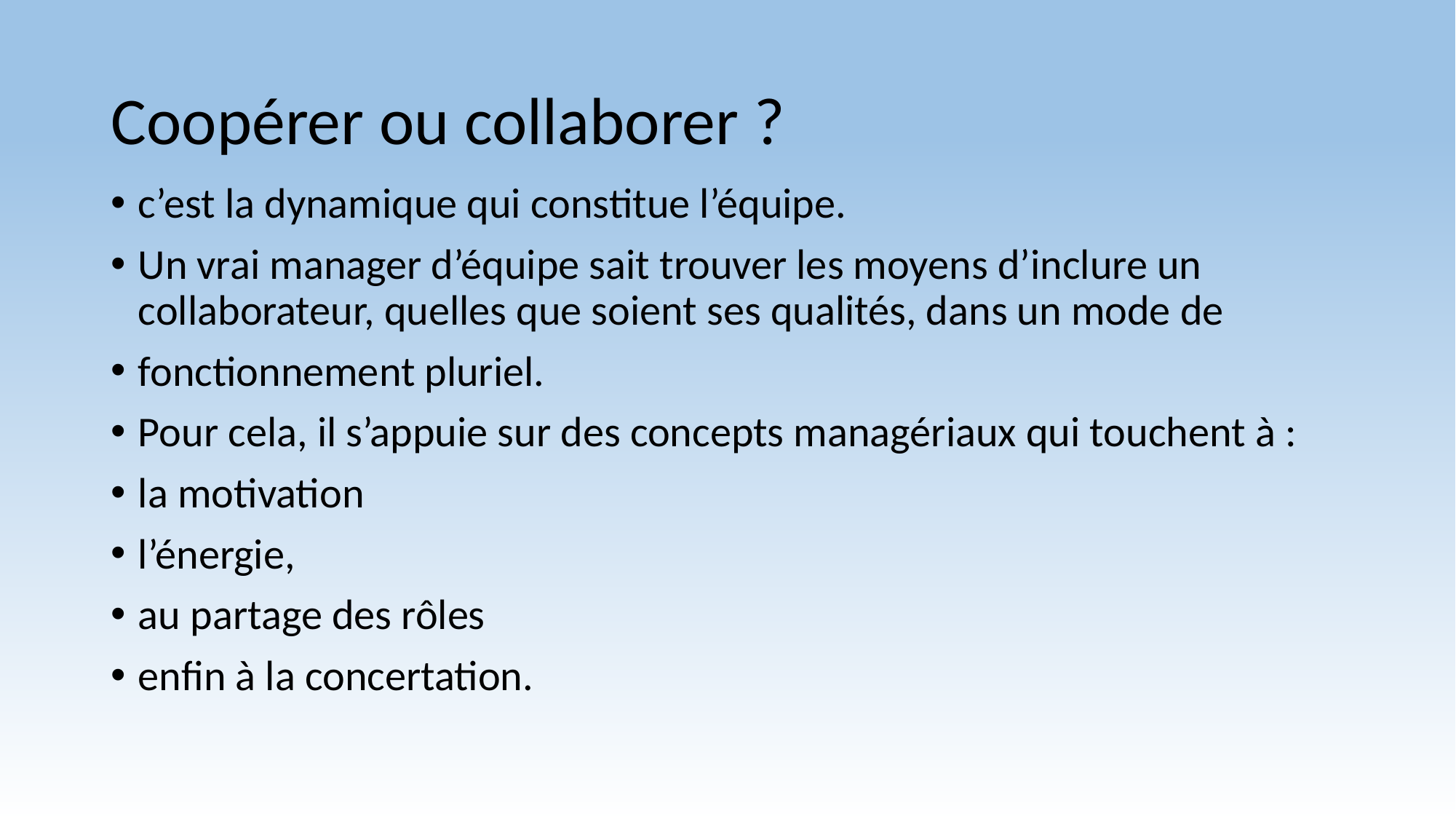

# Coopérer ou collaborer ?
c’est la dynamique qui constitue l’équipe.
Un vrai manager d’équipe sait trouver les moyens d’inclure un collaborateur, quelles que soient ses qualités, dans un mode de
fonctionnement pluriel.
Pour cela, il s’appuie sur des concepts managériaux qui touchent à :
la motivation
l’énergie,
au partage des rôles
enfin à la concertation.